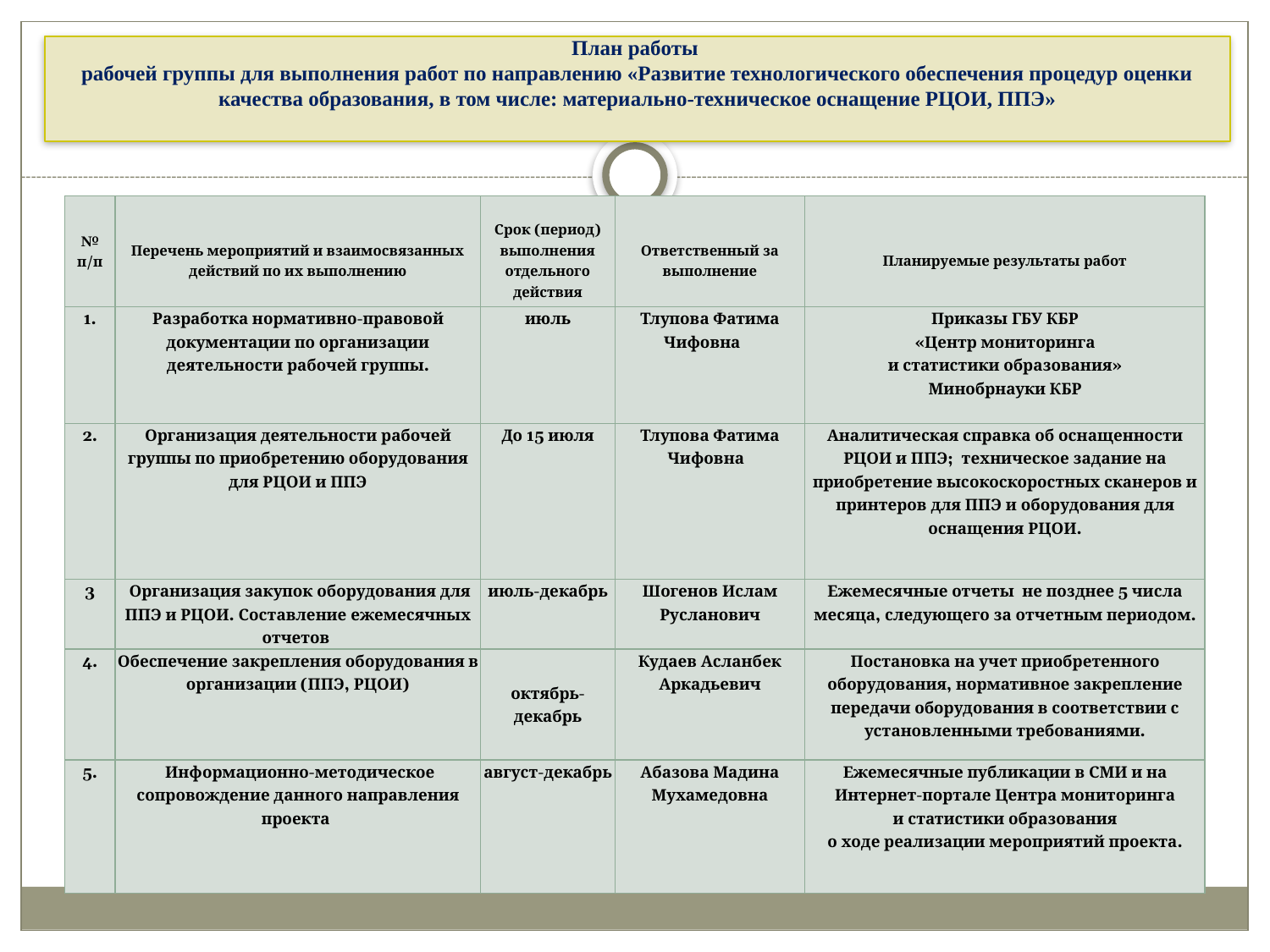

# План работы рабочей группы для выполнения работ по направлению «Развитие технологического обеспечения процедур оценки качества образования, в том числе: материально-техническое оснащение РЦОИ, ППЭ»
| № п/п | Перечень мероприятий и взаимосвязанных действий по их выполнению | Срок (период) выполнения отдельного действия | Ответственный за выполнение | Планируемые результаты работ |
| --- | --- | --- | --- | --- |
| 1. | Разработка нормативно-правовой документации по организации деятельности рабочей группы. | июль | Тлупова Фатима Чифовна | Приказы ГБУ КБР «Центр мониторинга и статистики образования» Минобрнауки КБР |
| 2. | Организация деятельности рабочей группы по приобретению оборудования для РЦОИ и ППЭ | До 15 июля | Тлупова Фатима Чифовна | Аналитическая справка об оснащенности РЦОИ и ППЭ; техническое задание на приобретение высокоскоростных сканеров и принтеров для ППЭ и оборудования для оснащения РЦОИ. |
| 3 | Организация закупок оборудования для ППЭ и РЦОИ. Составление ежемесячных отчетов | июль-декабрь | Шогенов Ислам Русланович | Ежемесячные отчеты не позднее 5 числа месяца, следующего за отчетным периодом. |
| 4. | Обеспечение закрепления оборудования в организации (ППЭ, РЦОИ) | октябрь-декабрь | Кудаев Асланбек Аркадьевич | Постановка на учет приобретенного оборудования, нормативное закрепление передачи оборудования в соответствии с установленными требованиями. |
| 5. | Информационно-методическое сопровождение данного направления проекта | август-декабрь | Абазова Мадина Мухамедовна | Ежемесячные публикации в СМИ и на Интернет-портале Центра мониторинга и статистики образования о ходе реализации мероприятий проекта. |